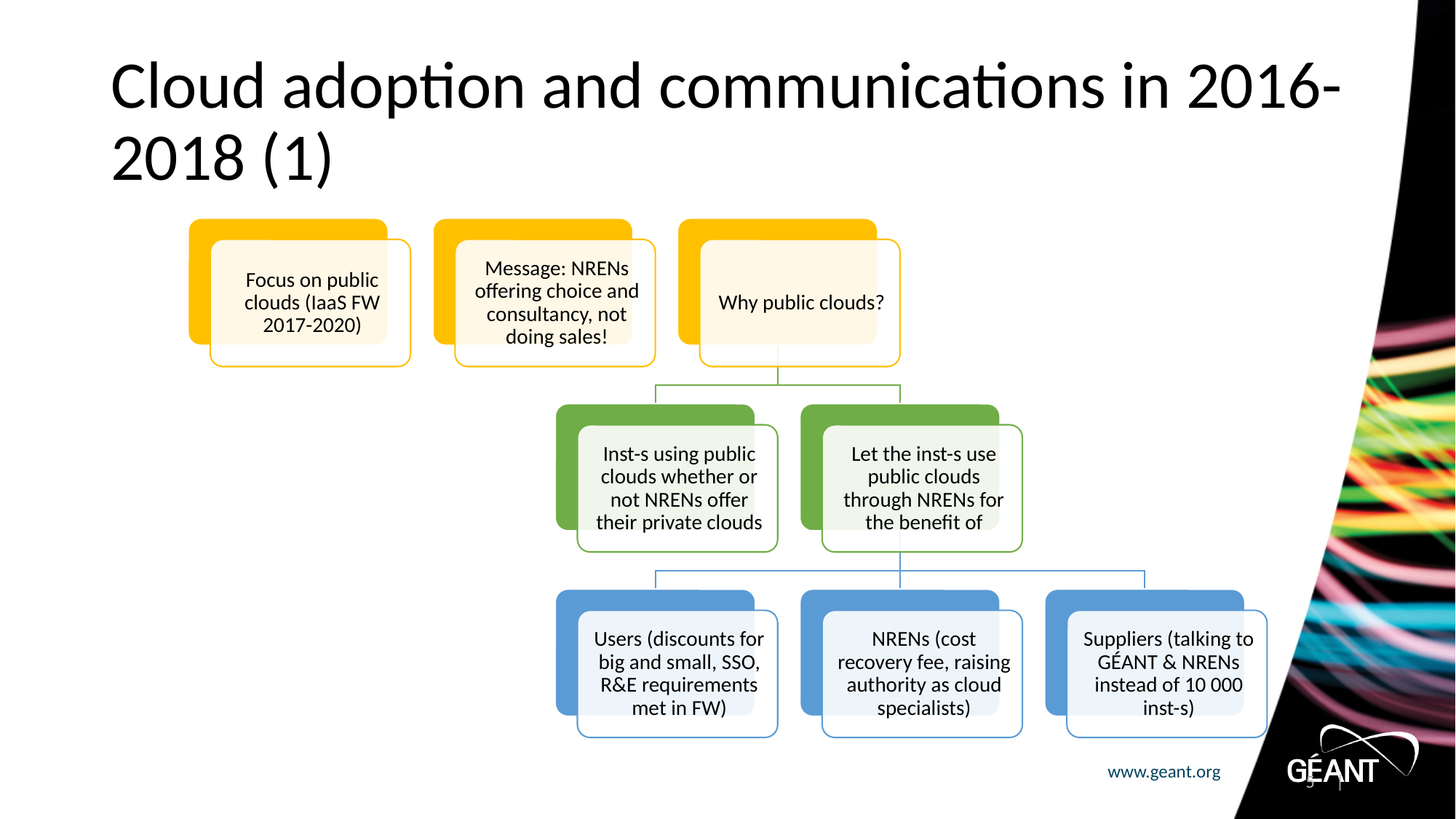

# Cloud adoption and communications in 2016-2018 (1)
Focus on public clouds (IaaS FW 2017-2020)
Message: NRENs offering choice and consultancy, not doing sales!
Why public clouds?
Inst-s using public clouds whether or not NRENs offer their private clouds
Let the inst-s use public clouds through NRENs for the benefit of
Users (discounts for big and small, SSO, R&E requirements met in FW)
NRENs (cost recovery fee, raising authority as cloud specialists)
Suppliers (talking to GÉANT & NRENs instead of 10 000 inst-s)
5     |